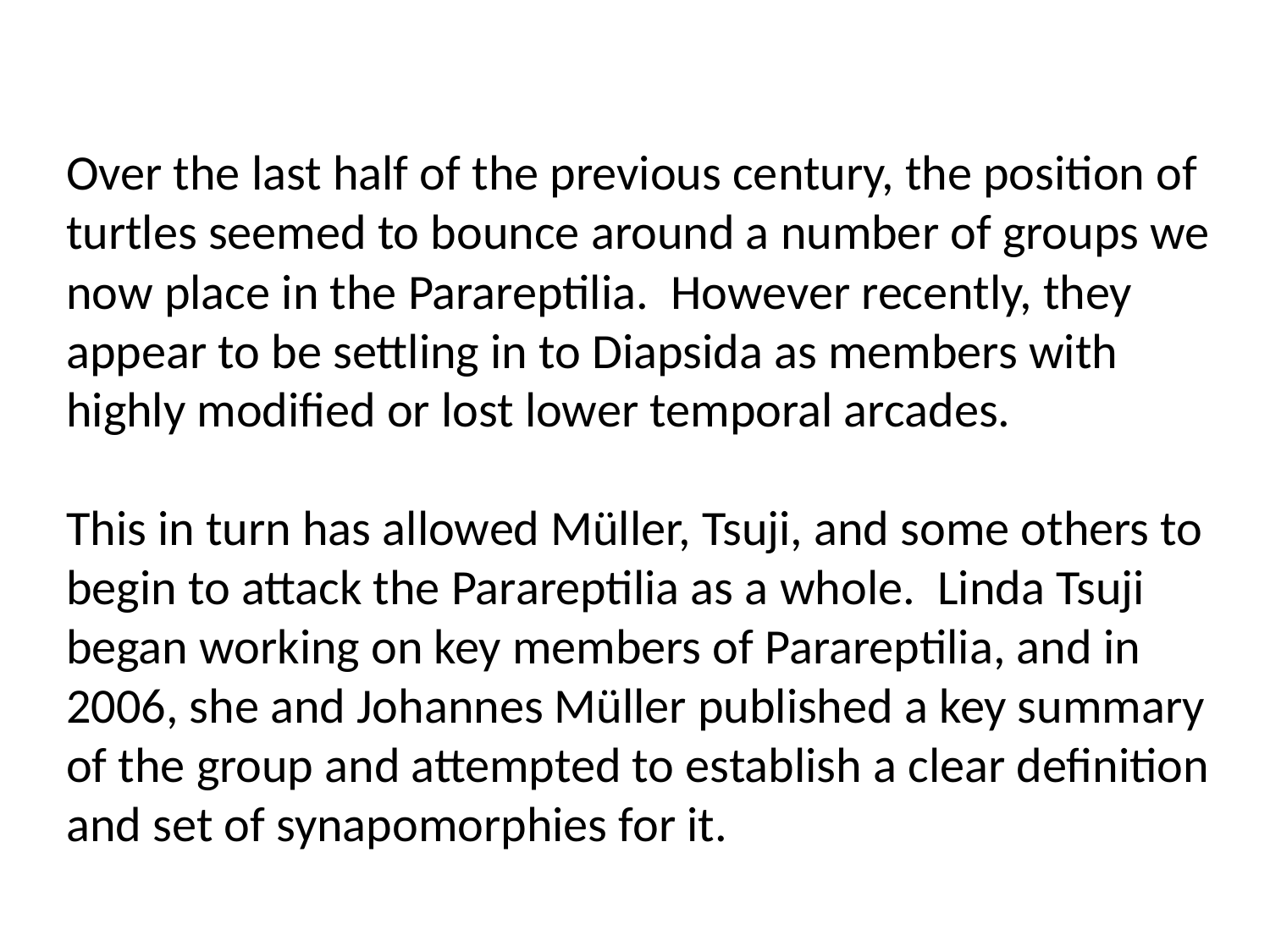

Over the last half of the previous century, the position of turtles seemed to bounce around a number of groups we now place in the Parareptilia.  However recently, they appear to be settling in to Diapsida as members with highly modified or lost lower temporal arcades.

This in turn has allowed Müller, Tsuji, and some others to begin to attack the Parareptilia as a whole.  Linda Tsuji began working on key members of Parareptilia, and in 2006, she and Johannes Müller published a key summary of the group and attempted to establish a clear definition and set of synapomorphies for it.